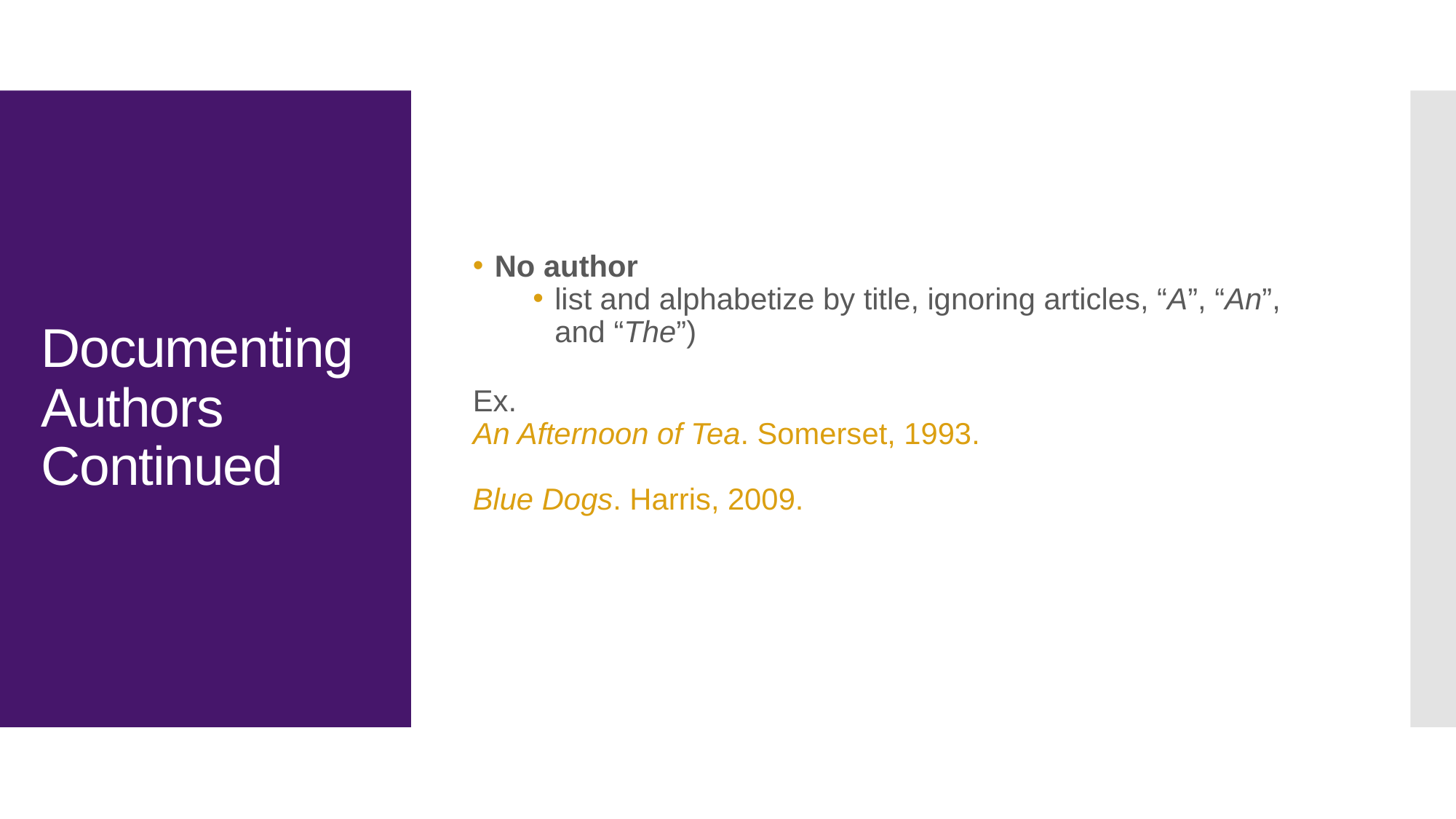

No author
list and alphabetize by title, ignoring articles, “A”, “An”, and “The”)

Ex.
An Afternoon of Tea. Somerset, 1993.

Blue Dogs. Harris, 2009.

# Documenting Authors Continued